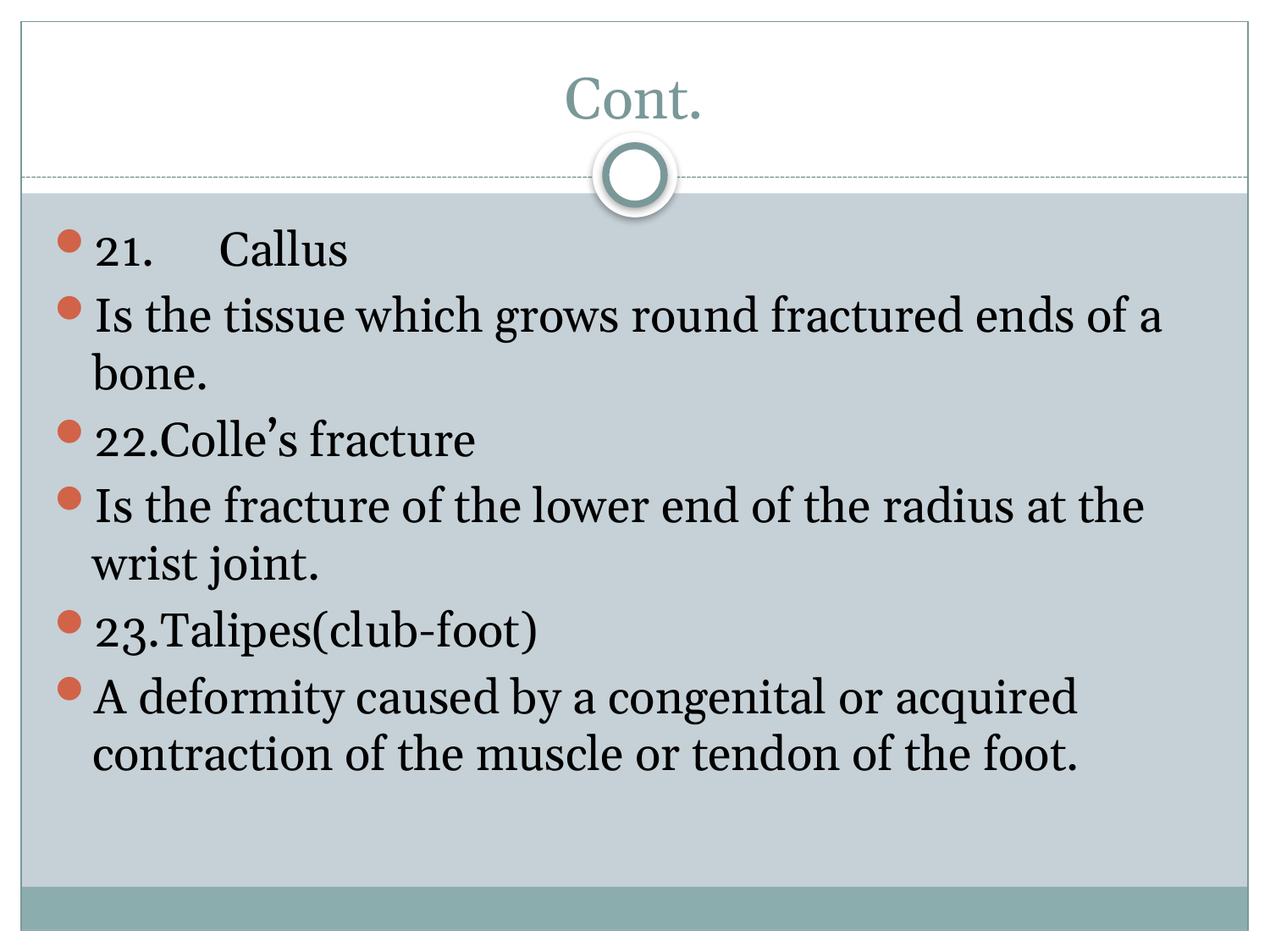

# Cont.
21.	Callus
Is the tissue which grows round fractured ends of a bone.
22.Colle’s fracture
Is the fracture of the lower end of the radius at the wrist joint.
23.Talipes(club-foot)
A deformity caused by a congenital or acquired contraction of the muscle or tendon of the foot.